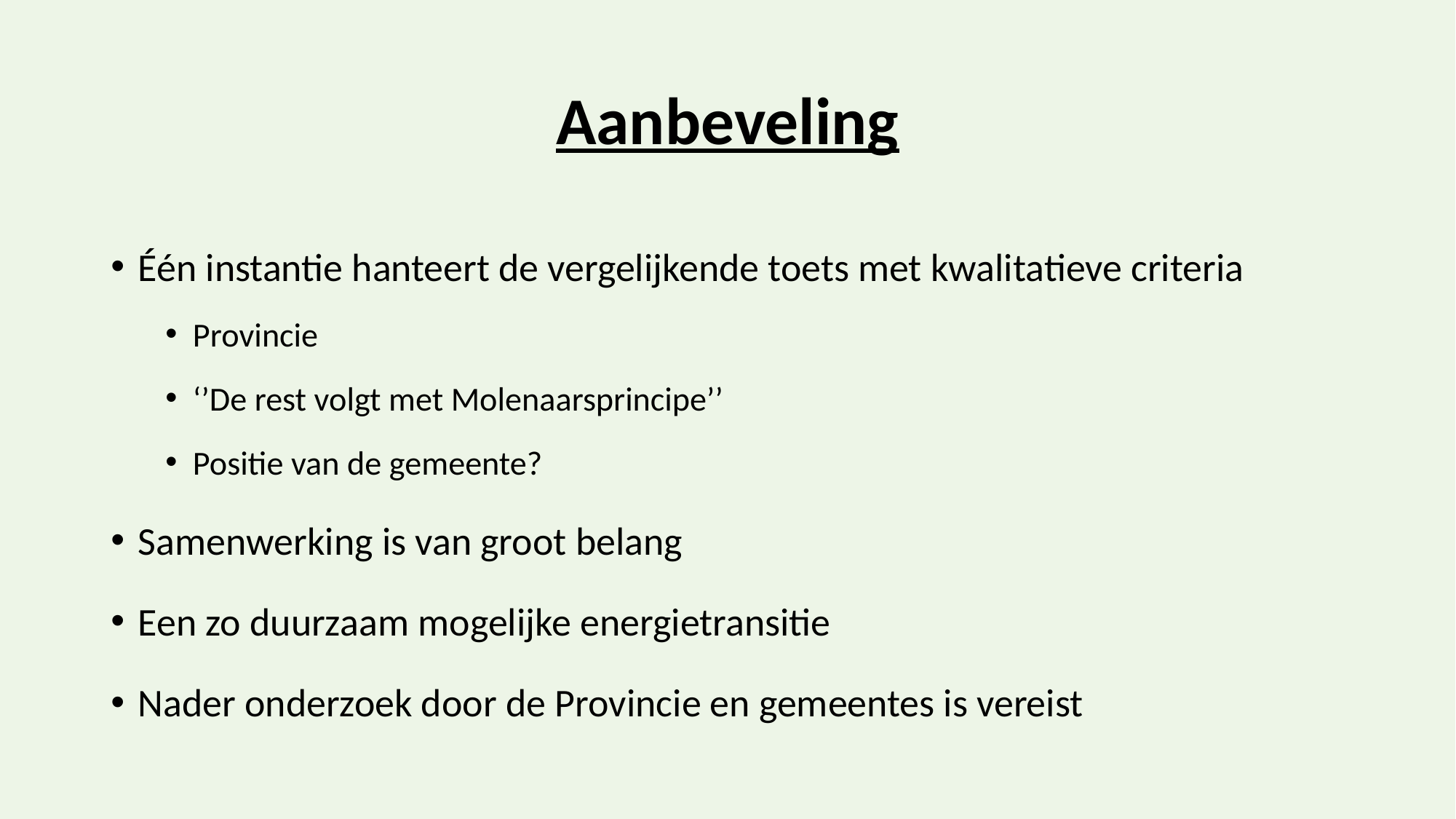

# Aanbeveling
Één instantie hanteert de vergelijkende toets met kwalitatieve criteria
Provincie
‘’De rest volgt met Molenaarsprincipe’’
Positie van de gemeente?
Samenwerking is van groot belang
Een zo duurzaam mogelijke energietransitie
Nader onderzoek door de Provincie en gemeentes is vereist